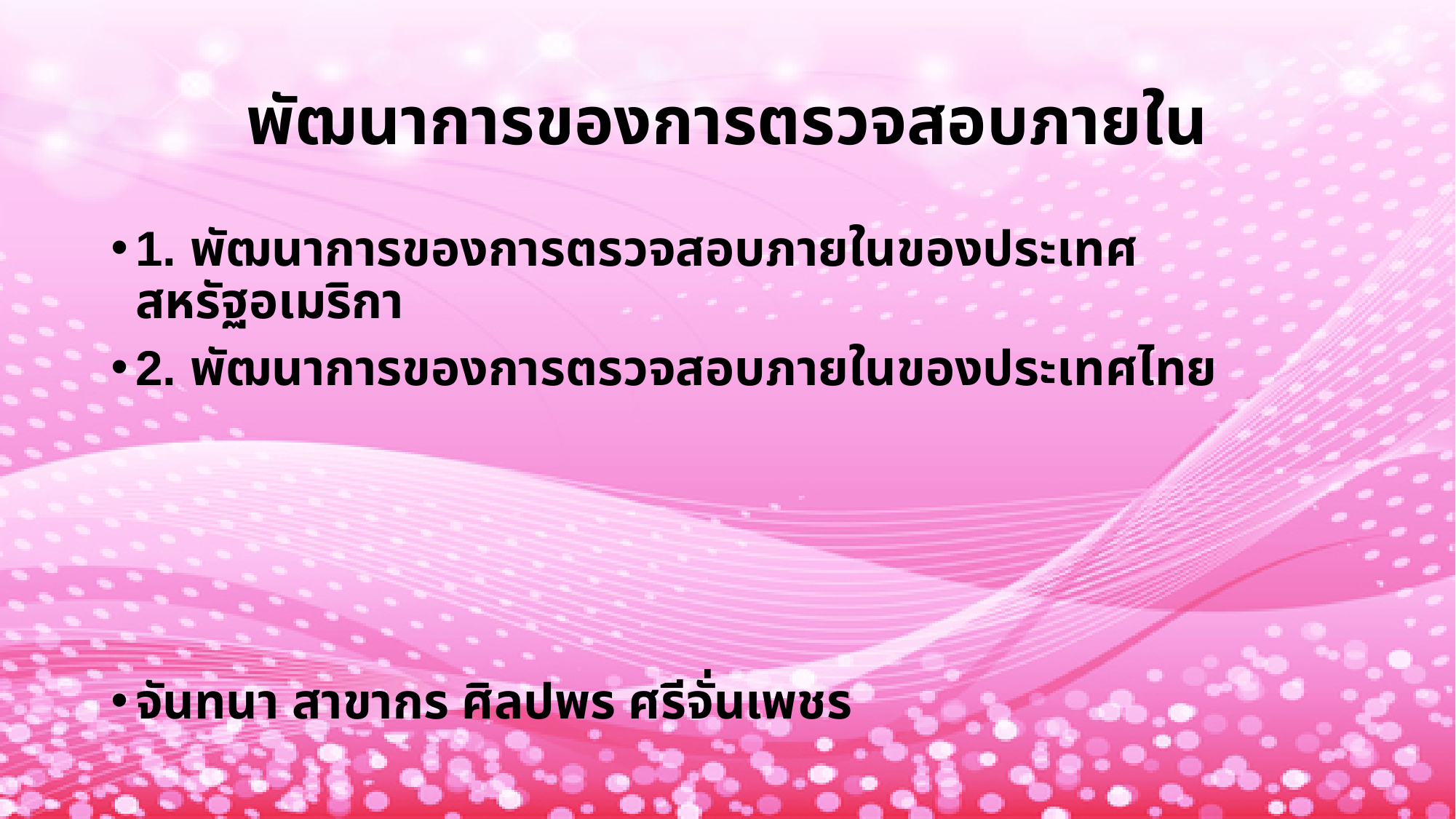

# พัฒนาการของการตรวจสอบภายใน
1. พัฒนาการของการตรวจสอบภายในของประเทศสหรัฐอเมริกา
2. พัฒนาการของการตรวจสอบภายในของประเทศไทย

จันทนา สาขากร ศิลปพร ศรีจั่นเพชร